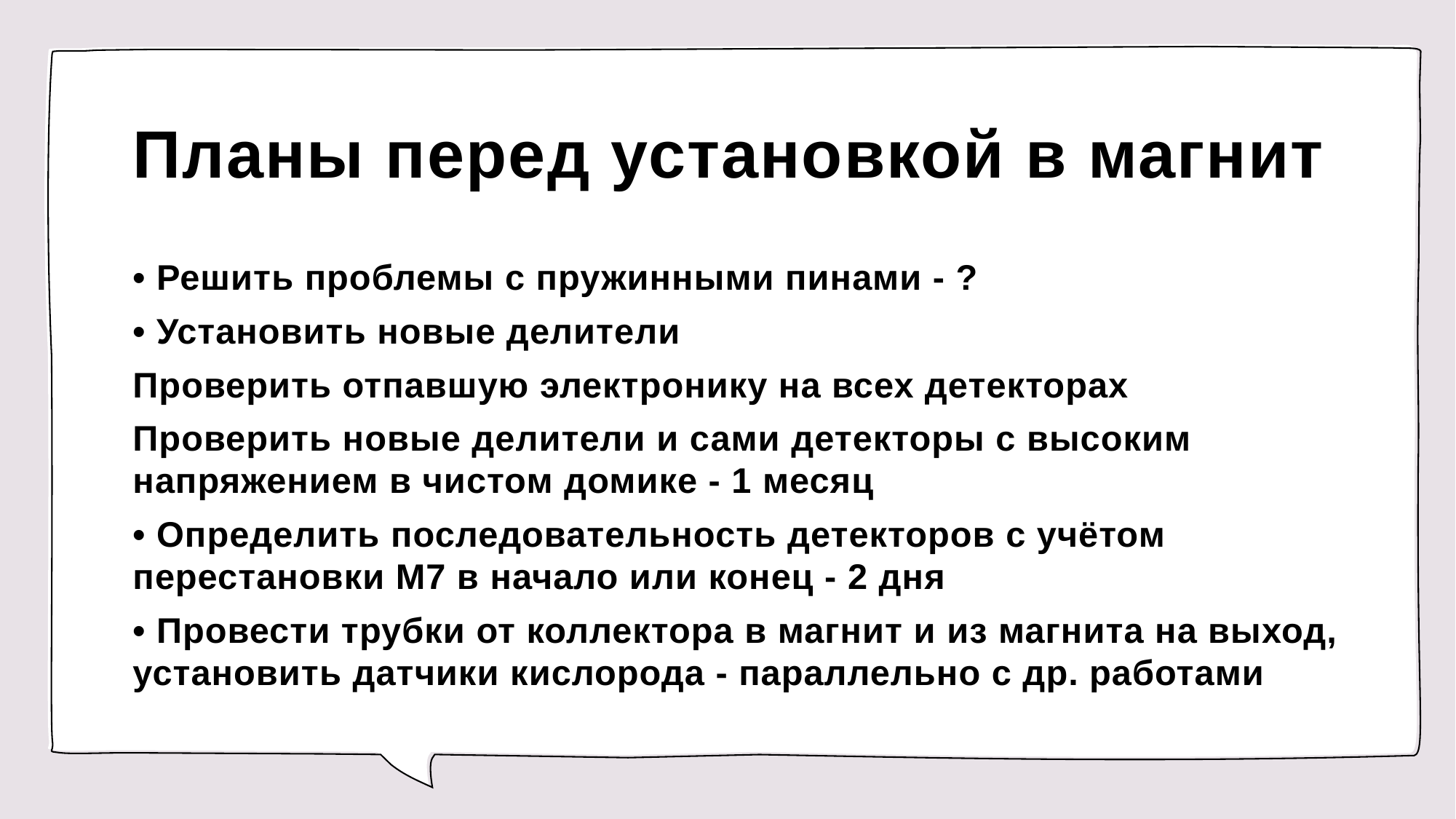

# Планы перед установкой в магнит
• Решить проблемы с пружинными пинами - ?
• Установить новые делители
Проверить отпавшую электронику на всех детекторах
Проверить новые делители и сами детекторы с высоким напряжением в чистом домике - 1 месяц
• Определить последовательность детекторов с учётом перестановки М7 в начало или конец - 2 дня
• Провести трубки от коллектора в магнит и из магнита на выход, установить датчики кислорода - параллельно с др. работами